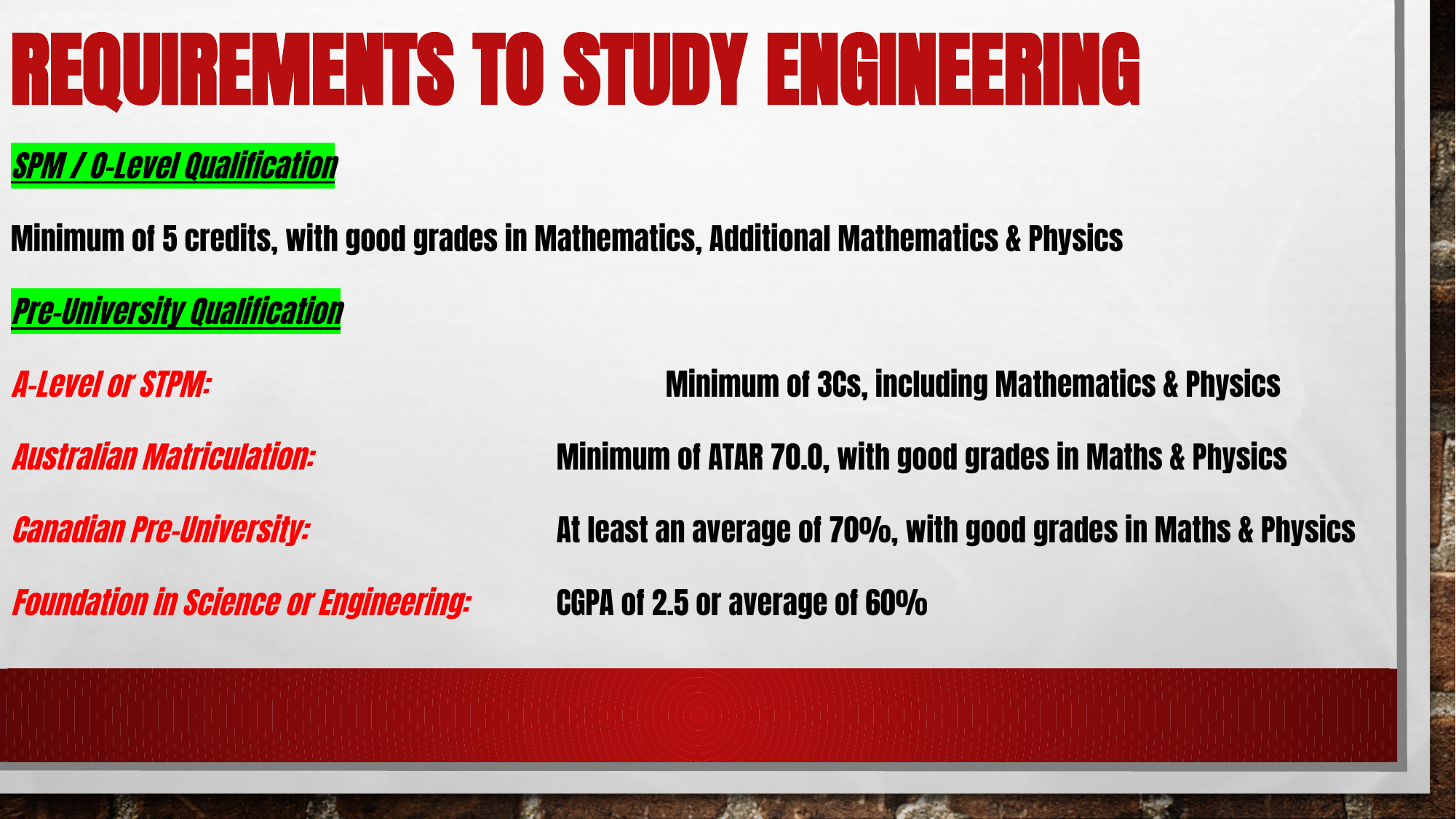

Requirements to study engineering
SPM / O-Level Qualification

Minimum of 5 credits, with good grades in Mathematics, Additional Mathematics & Physics

Pre-University Qualification

A-Level or STPM: 					Minimum of 3Cs, including Mathematics & Physics

Australian Matriculation: 			Minimum of ATAR 70.0, with good grades in Maths & Physics

Canadian Pre-University: 			At least an average of 70%, with good grades in Maths & Physics

Foundation in Science or Engineering: 	CGPA of 2.5 or average of 60%